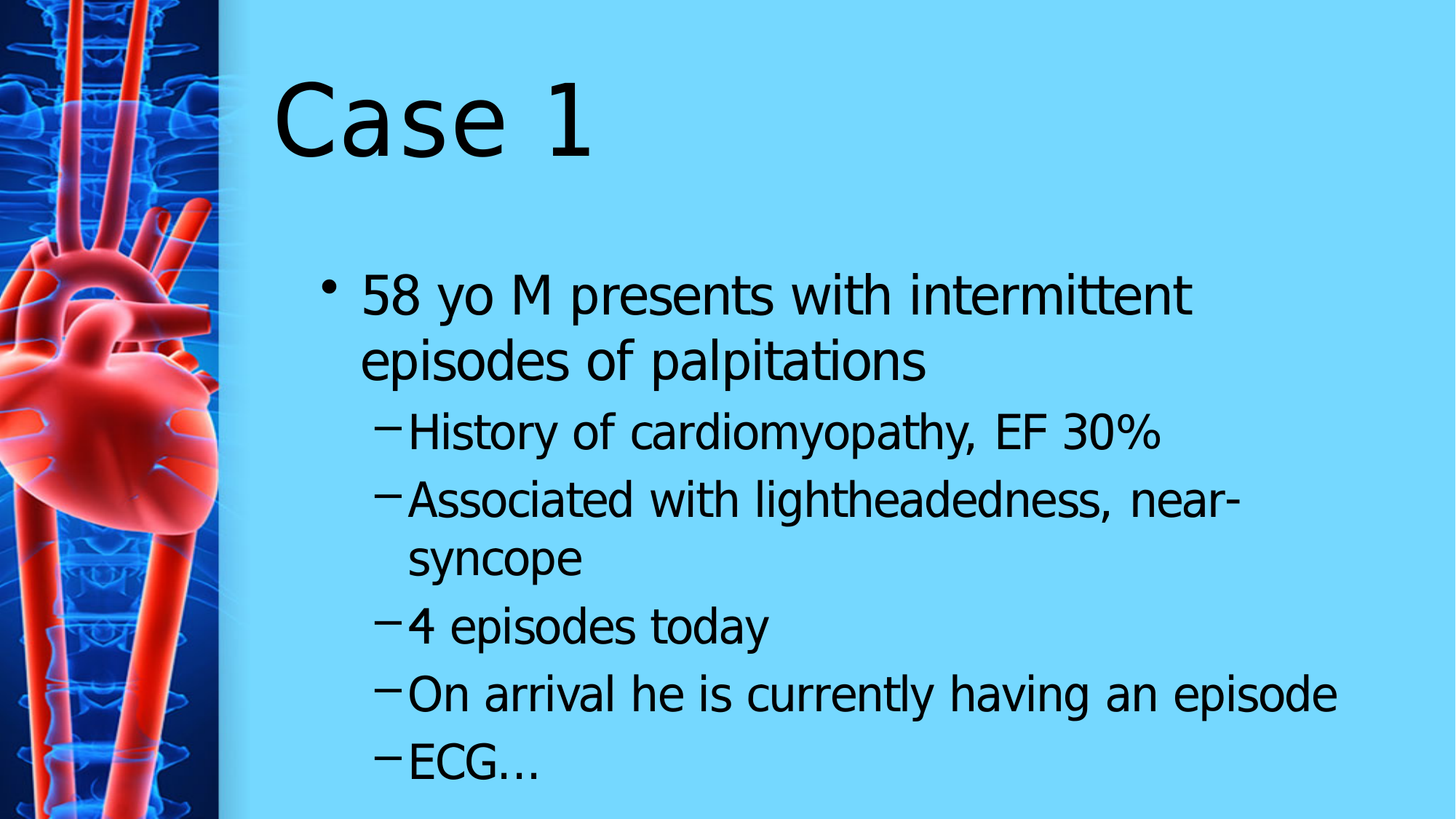

# Case 1
58 yo M presents with intermittent episodes of palpitations
History of cardiomyopathy, EF 30%
Associated with lightheadedness, near- syncope
4 episodes today
On arrival he is currently having an episode
ECG...